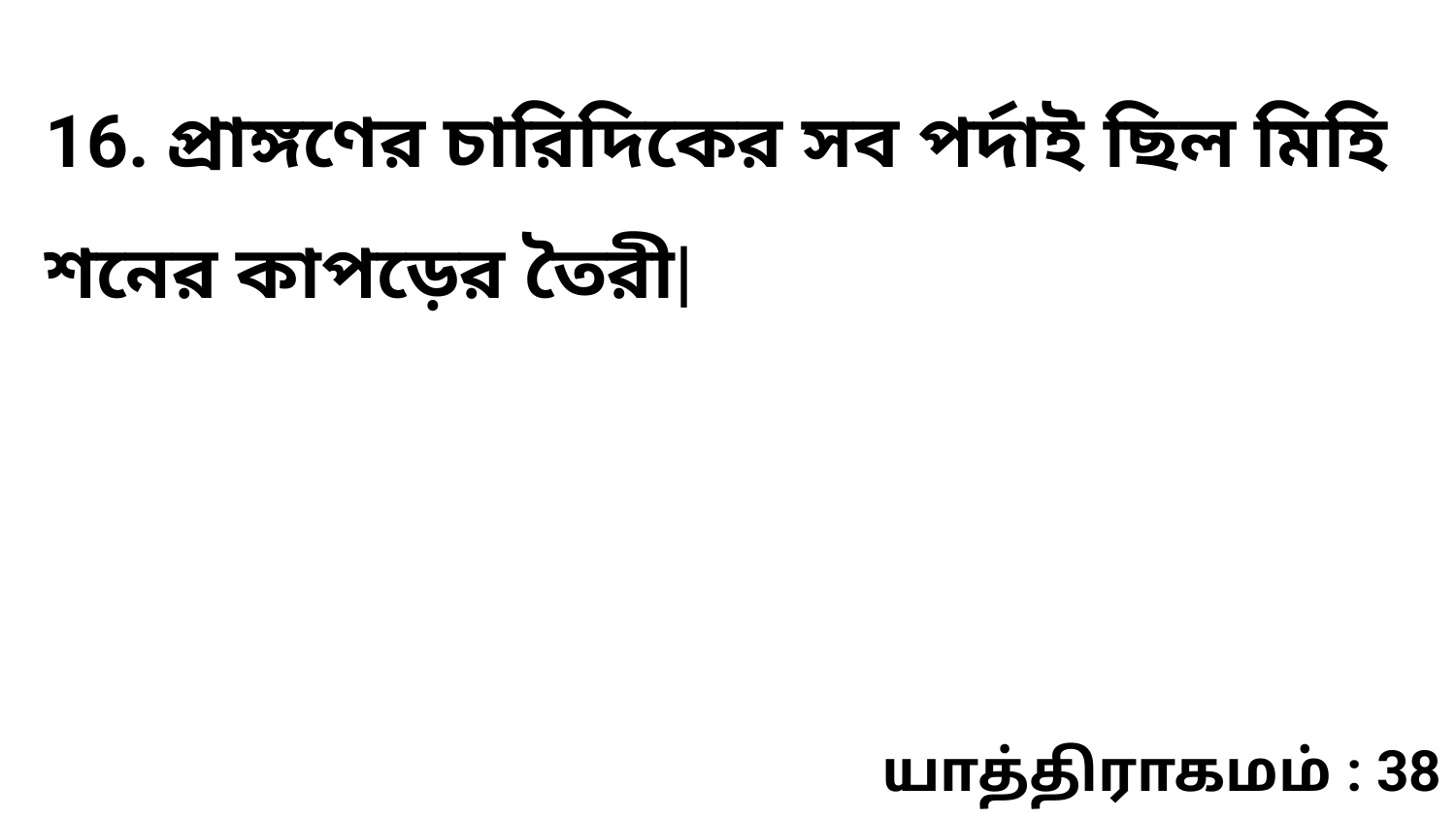

16. প্রাঙ্গণের চারিদিকের সব পর্দাই ছিল মিহি শনের কাপড়ের তৈরী|
யாத்திராகமம் : 38